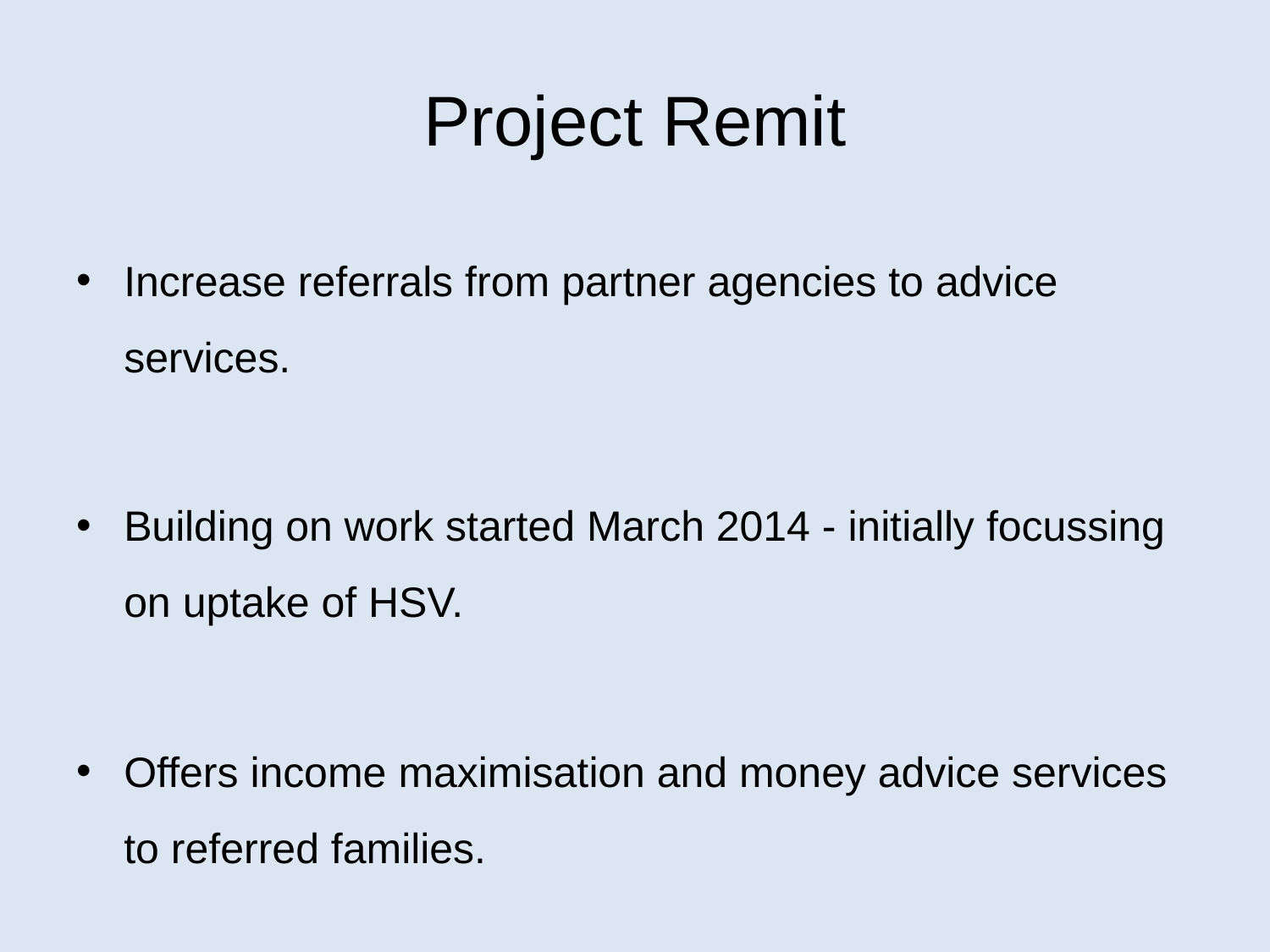

# Project Remit
Increase referrals from partner agencies to advice services.

Building on work started March 2014 - initially focussing on uptake of HSV.

Offers income maximisation and money advice services to referred families.